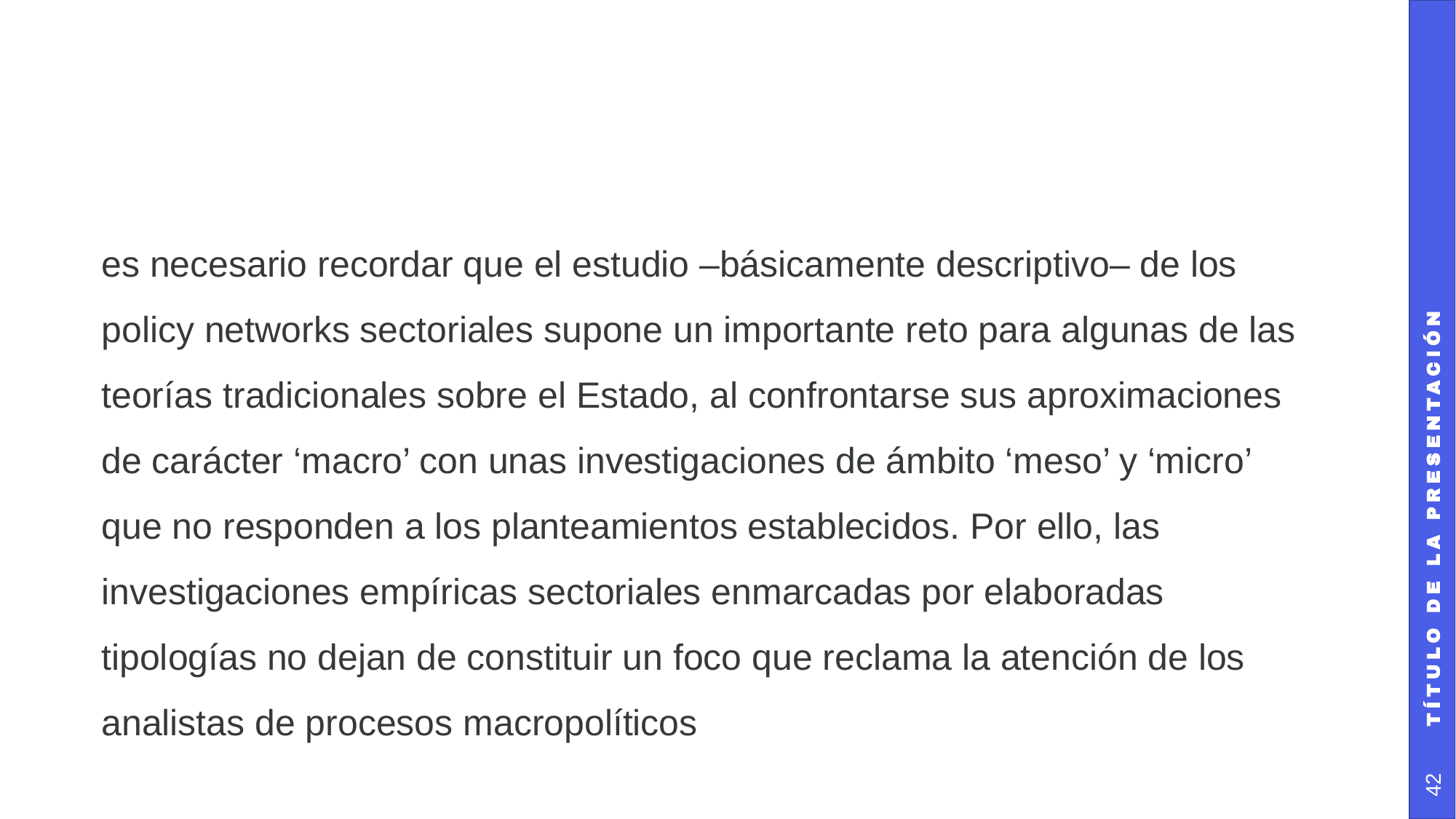

#
es necesario recordar que el estudio –básicamente descriptivo– de los policy networks sectoriales supone un importante reto para algunas de las teorías tradicionales sobre el Estado, al confrontarse sus aproximaciones de carácter ‘macro’ con unas investigaciones de ámbito ‘meso’ y ‘micro’ que no responden a los planteamientos establecidos. Por ello, las investigaciones empíricas sectoriales enmarcadas por elaboradas tipologías no dejan de constituir un foco que reclama la atención de los analistas de procesos macropolíticos
Título de la presentación
42